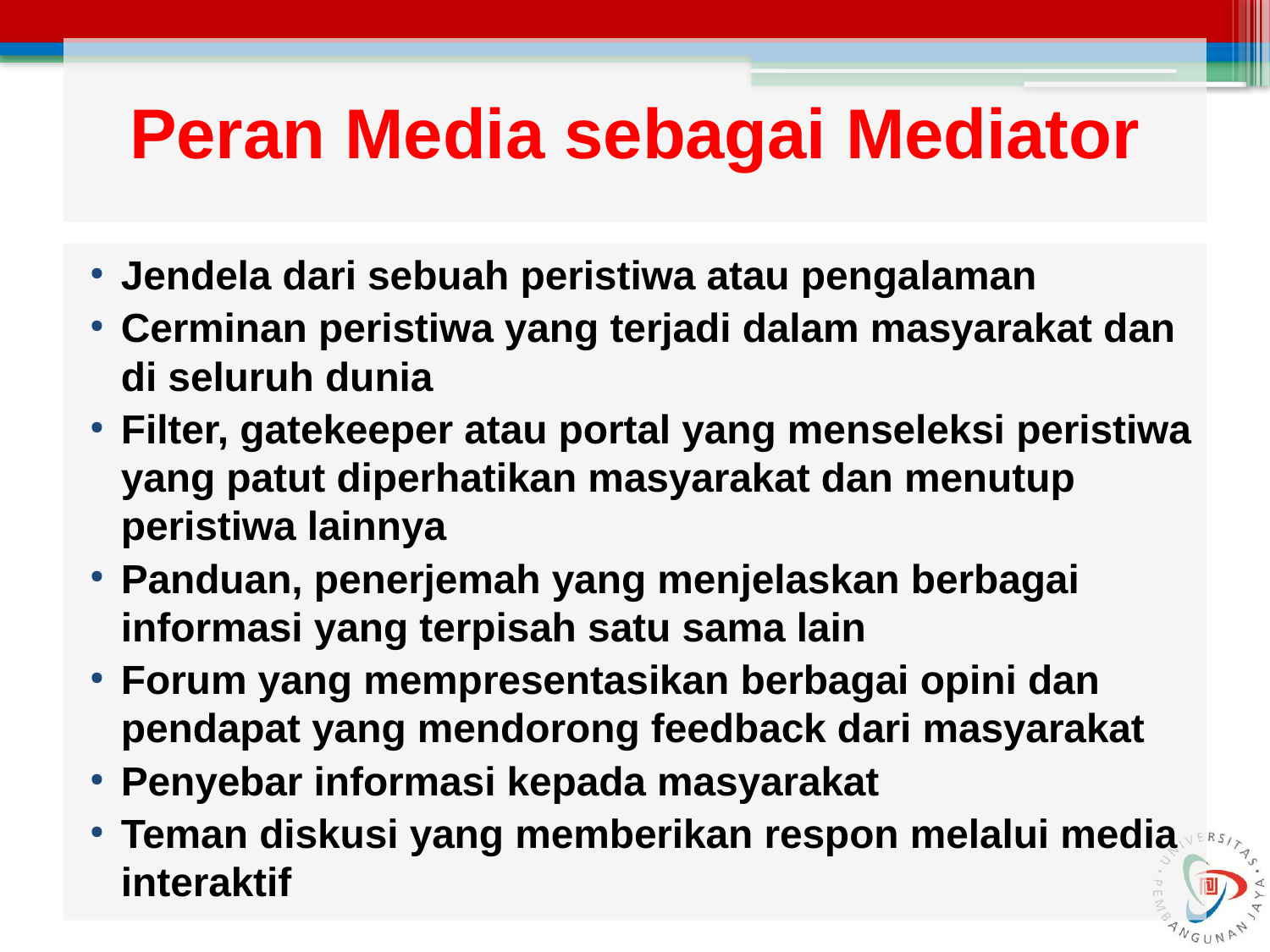

# Peran Media sebagai Mediator
Jendela dari sebuah peristiwa atau pengalaman
Cerminan peristiwa yang terjadi dalam masyarakat dan di seluruh dunia
Filter, gatekeeper atau portal yang menseleksi peristiwa yang patut diperhatikan masyarakat dan menutup peristiwa lainnya
Panduan, penerjemah yang menjelaskan berbagai informasi yang terpisah satu sama lain
Forum yang mempresentasikan berbagai opini dan pendapat yang mendorong feedback dari masyarakat
Penyebar informasi kepada masyarakat
Teman diskusi yang memberikan respon melalui media interaktif